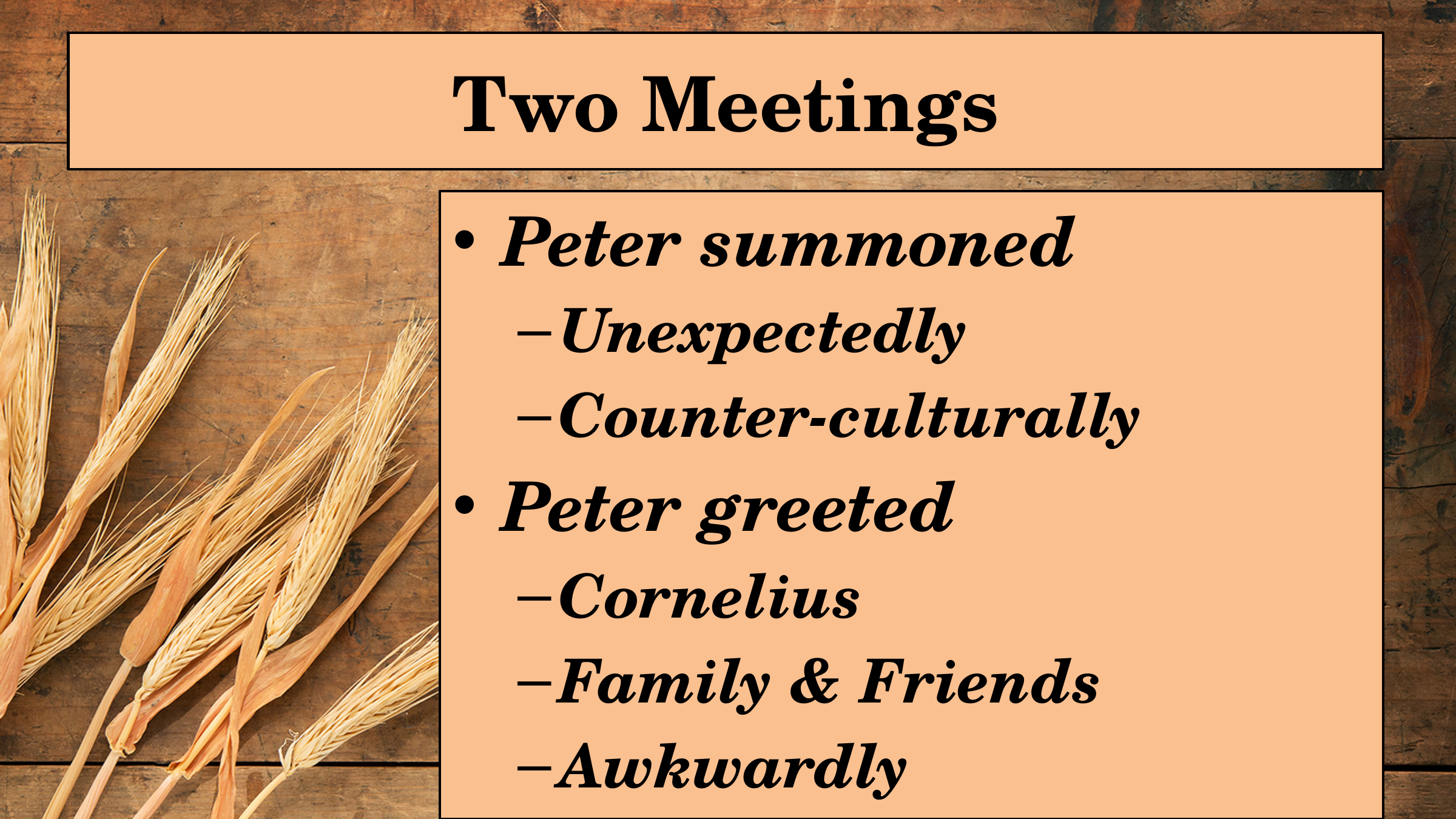

# Two Meetings
Peter summoned
Unexpectedly
Counter-culturally
Peter greeted
Cornelius
Family & Friends
Awkwardly